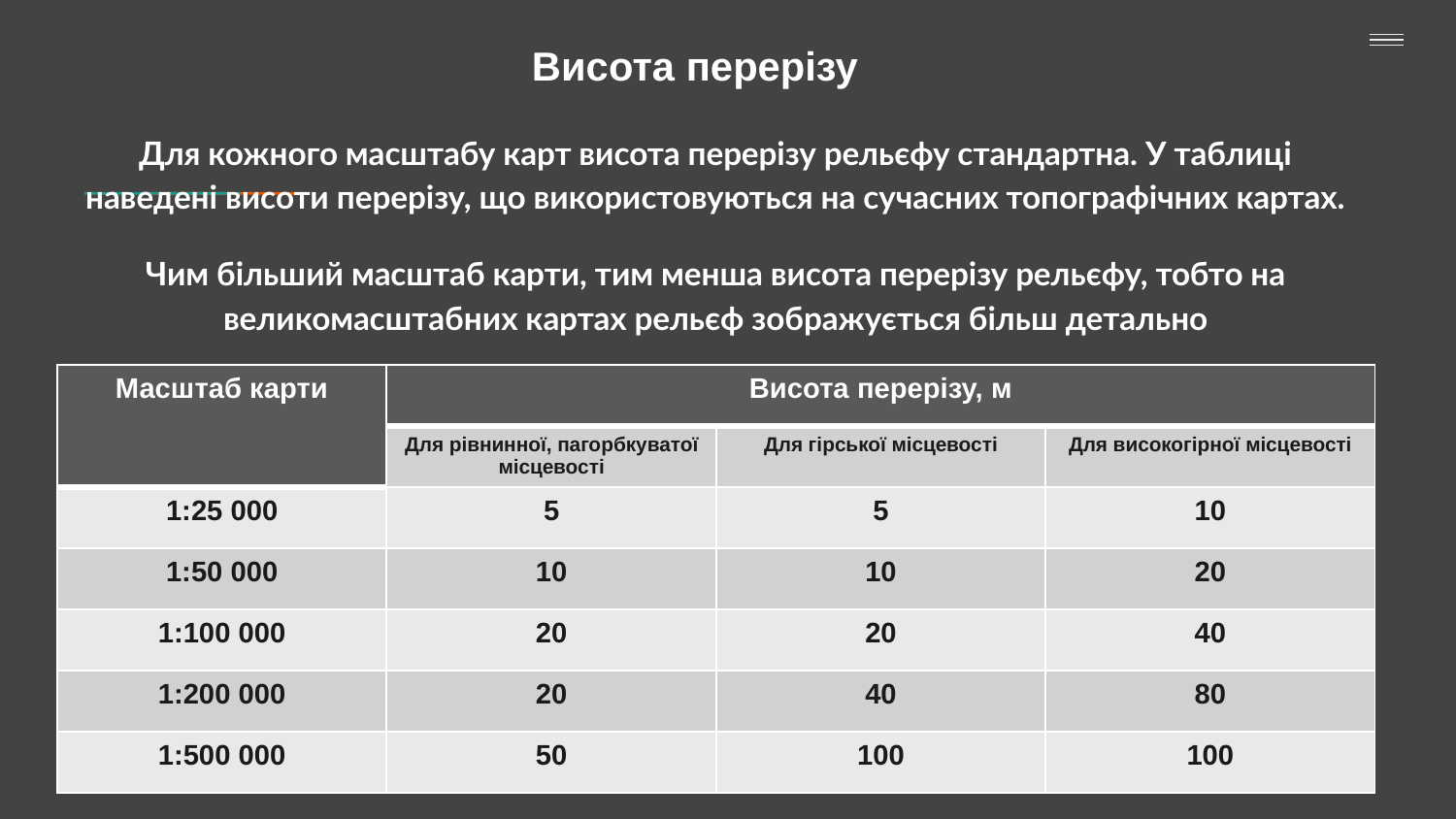

# Висота перерізу
Для кожного масштабу карт висота перерізу рельєфу стандартна. У таблиці наведені висоти перерізу, що використовуються на сучасних топографічних картах.
Чим більший масштаб карти, тим менша висота перерізу рельєфу, тобто на великомасштабних картах рельєф зображується більш детально
| Масштаб карти | Висота перерізу, м |  |  |
| --- | --- | --- | --- |
|  | Для рівнинної, пагорбкуватої місцевості | Для гірської місцевості | Для високогірної місцевості |
| 1:25 000 | 5 | 5 | 10 |
| 1:50 000 | 10 | 10 | 20 |
| 1:100 000 | 20 | 20 | 40 |
| 1:200 000 | 20 | 40 | 80 |
| 1:500 000 | 50 | 100 | 100 |